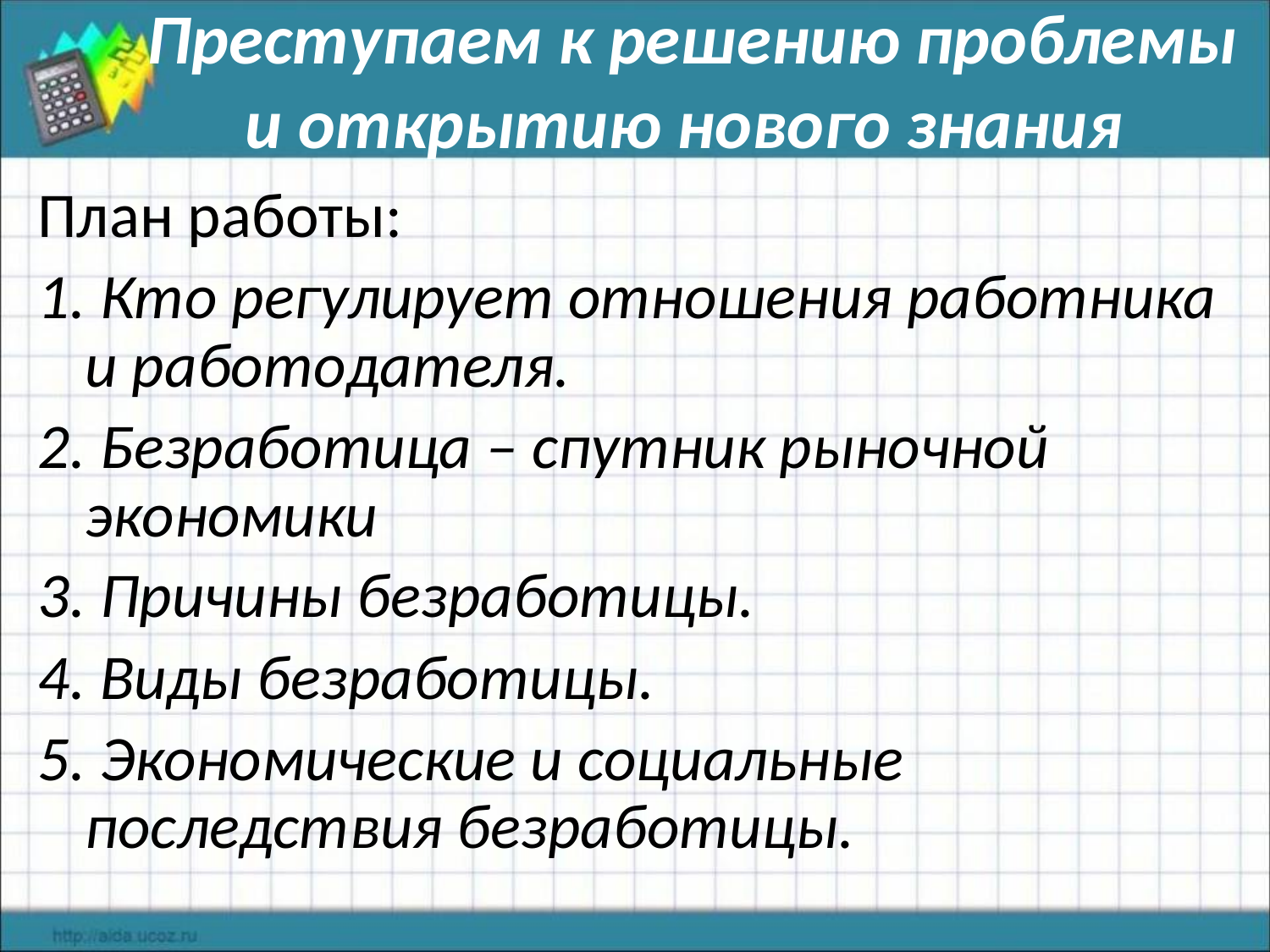

Преступаем к решению проблемы и открытию нового знания
План работы:
1. Кто регулирует отношения работника и работодателя.
2. Безработица – спутник рыночной экономики
3. Причины безработицы.
4. Виды безработицы.
5. Экономические и социальные последствия безработицы.